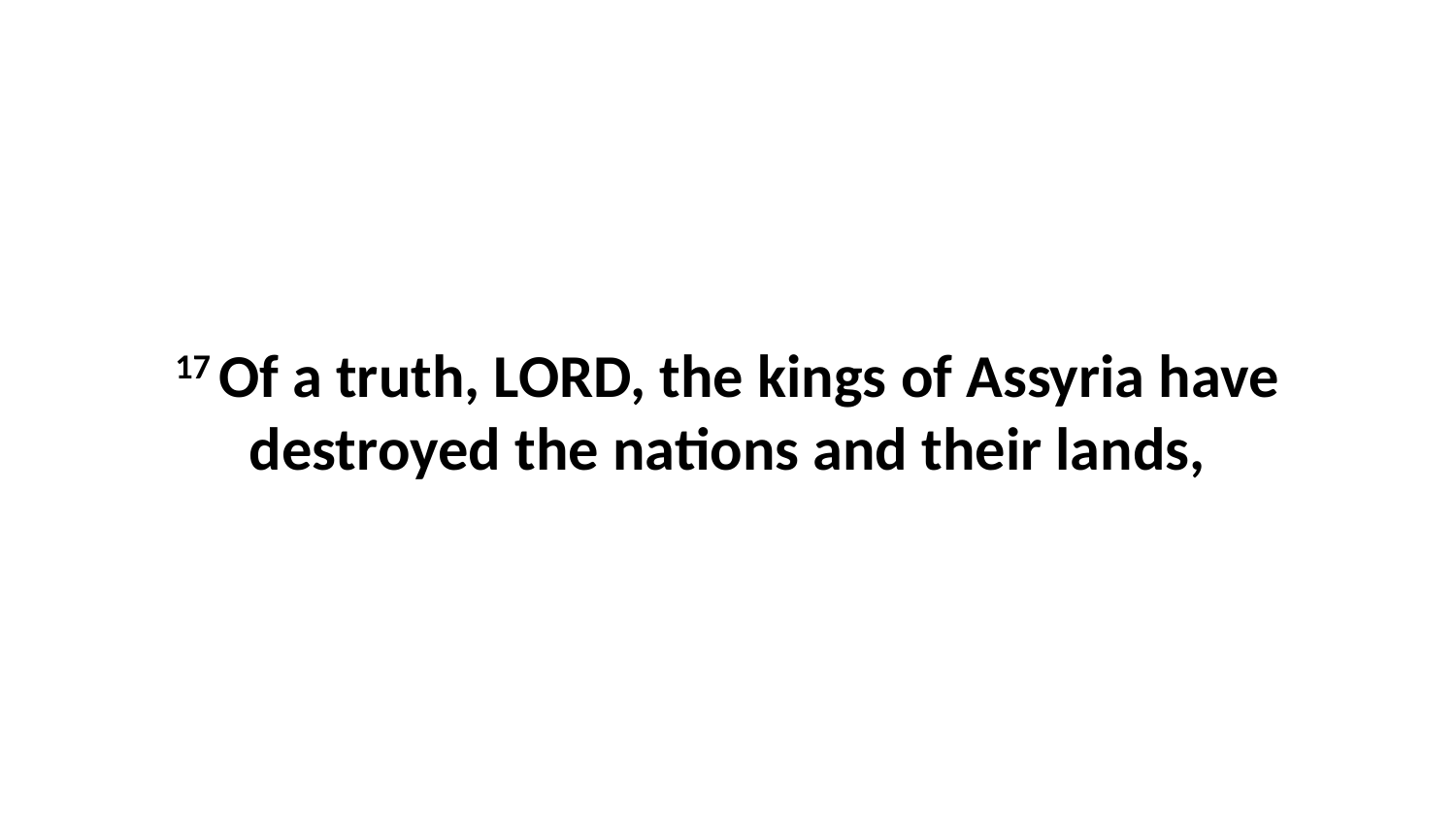

17 Of a truth, LORD, the kings of Assyria have destroyed the nations and their lands,